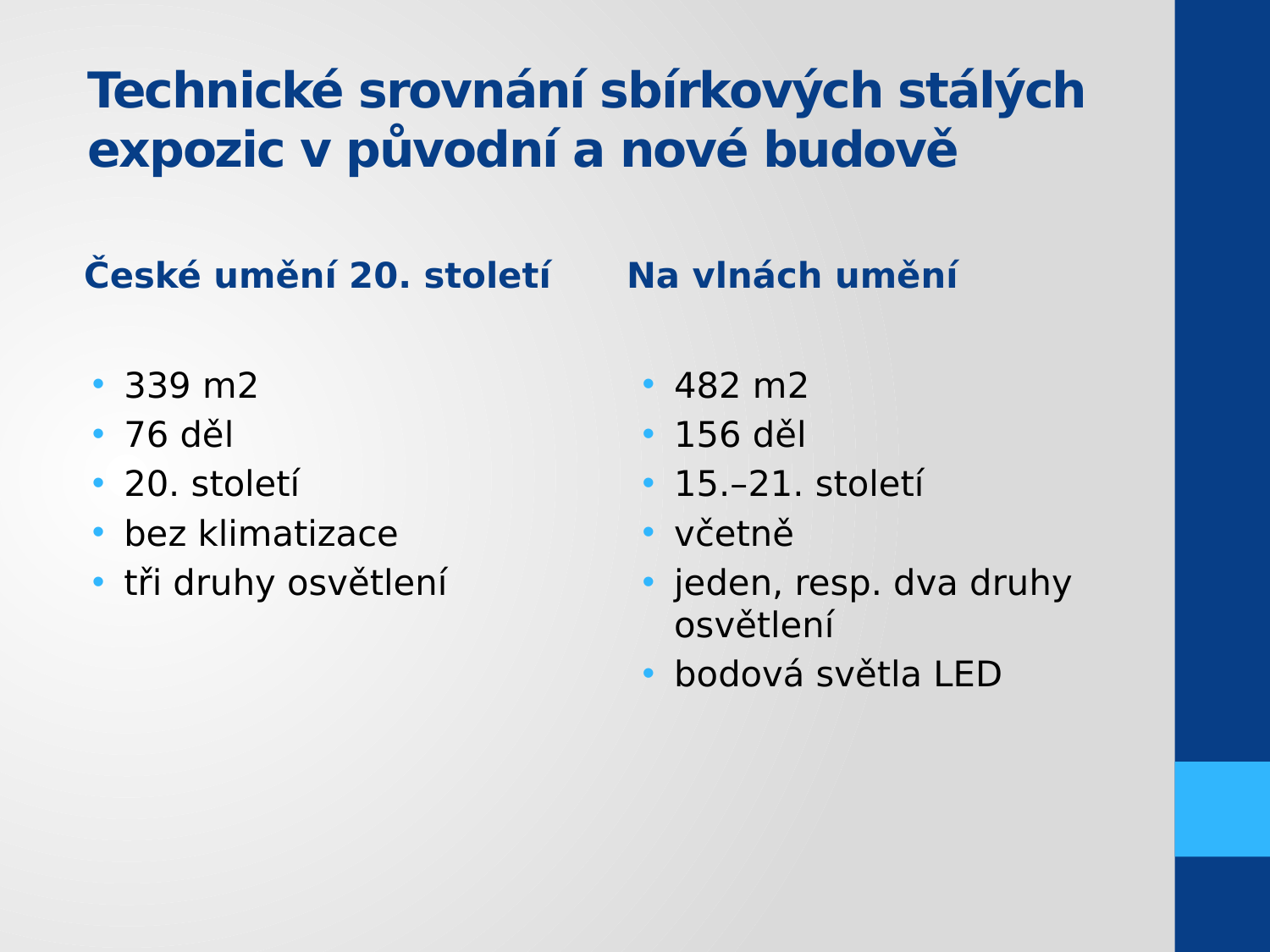

# Technické srovnání sbírkových stálých expozic v původní a nové budově
České umění 20. století
Na vlnách umění
339 m2
76 děl
20. století
bez klimatizace
tři druhy osvětlení

482 m2
156 děl
15.–21. století
včetně
jeden, resp. dva druhy osvětlení
bodová světla LED